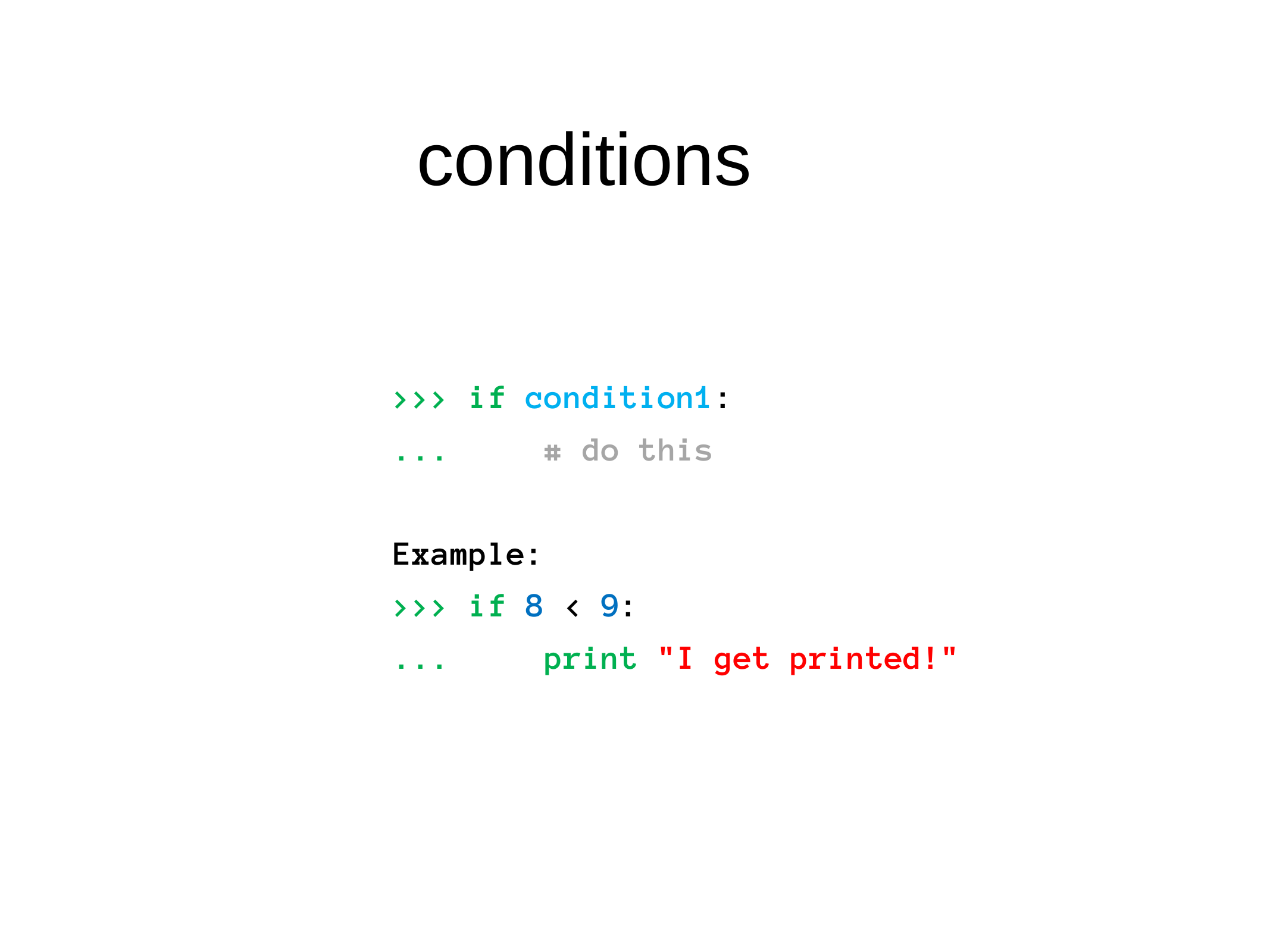

conditions
>>> if condition1:
...     # do this

Example:
>>> if 8 < 9:
...     print "I get printed!"